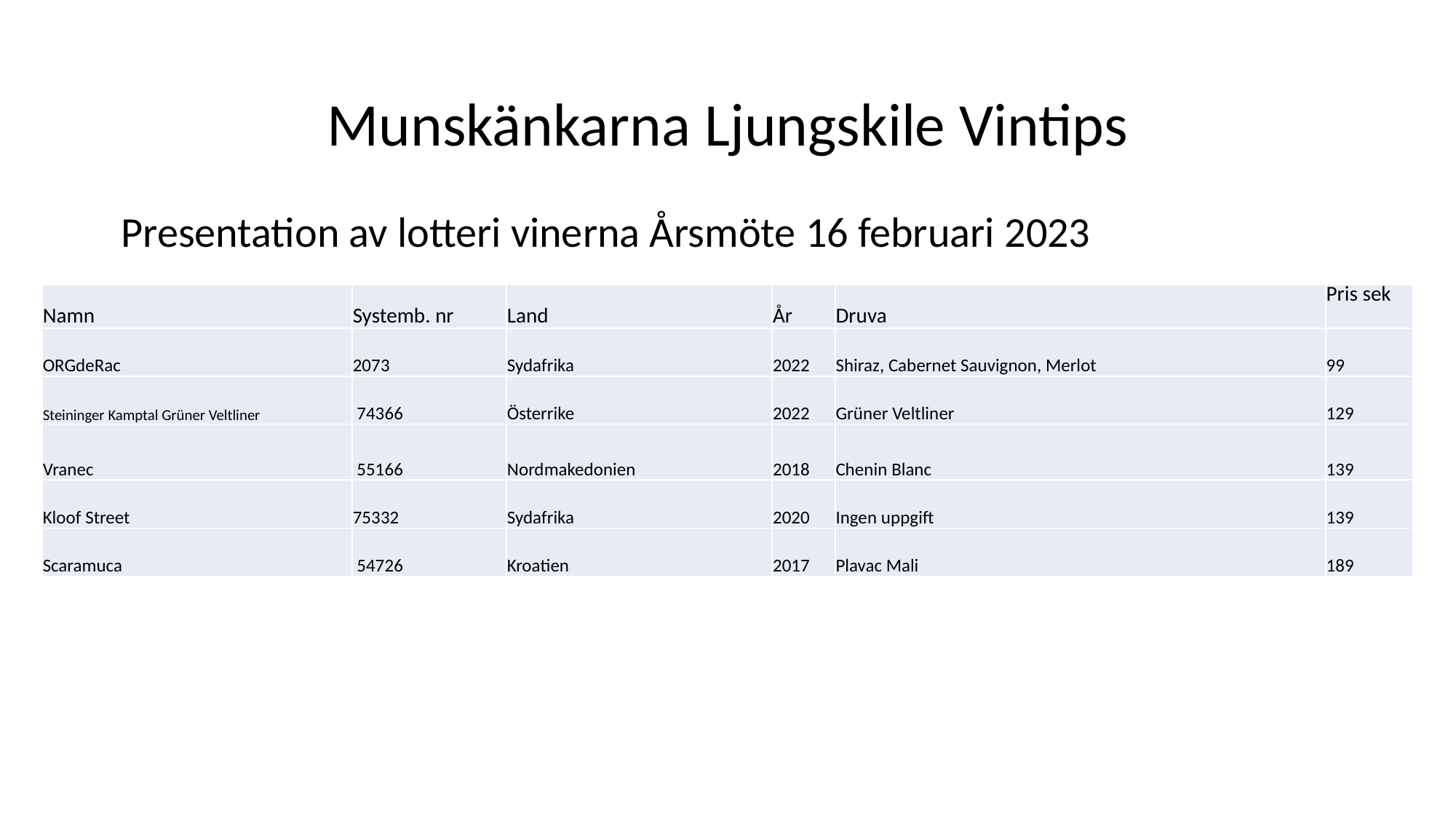

# Munskänkarna Ljungskile Vintips
Presentation av lotteri vinerna Årsmöte 16 februari 2023
| Namn | Systemb. nr | Land | År | Druva | Pris sek |
| --- | --- | --- | --- | --- | --- |
| ORGdeRac | 2073 | Sydafrika | 2022 | Shiraz, Cabernet Sauvignon, Merlot | 99 |
| Steininger Kamptal Grüner Veltliner | 74366 | Österrike | 2022 | Grüner Veltliner | 129 |
| Vranec | 55166 | Nordmakedonien | 2018 | Chenin Blanc | 139 |
| Kloof Street | 75332 | Sydafrika | 2020 | Ingen uppgift | 139 |
| Scaramuca | 54726 | Kroatien | 2017 | Plavac Mali | 189 |